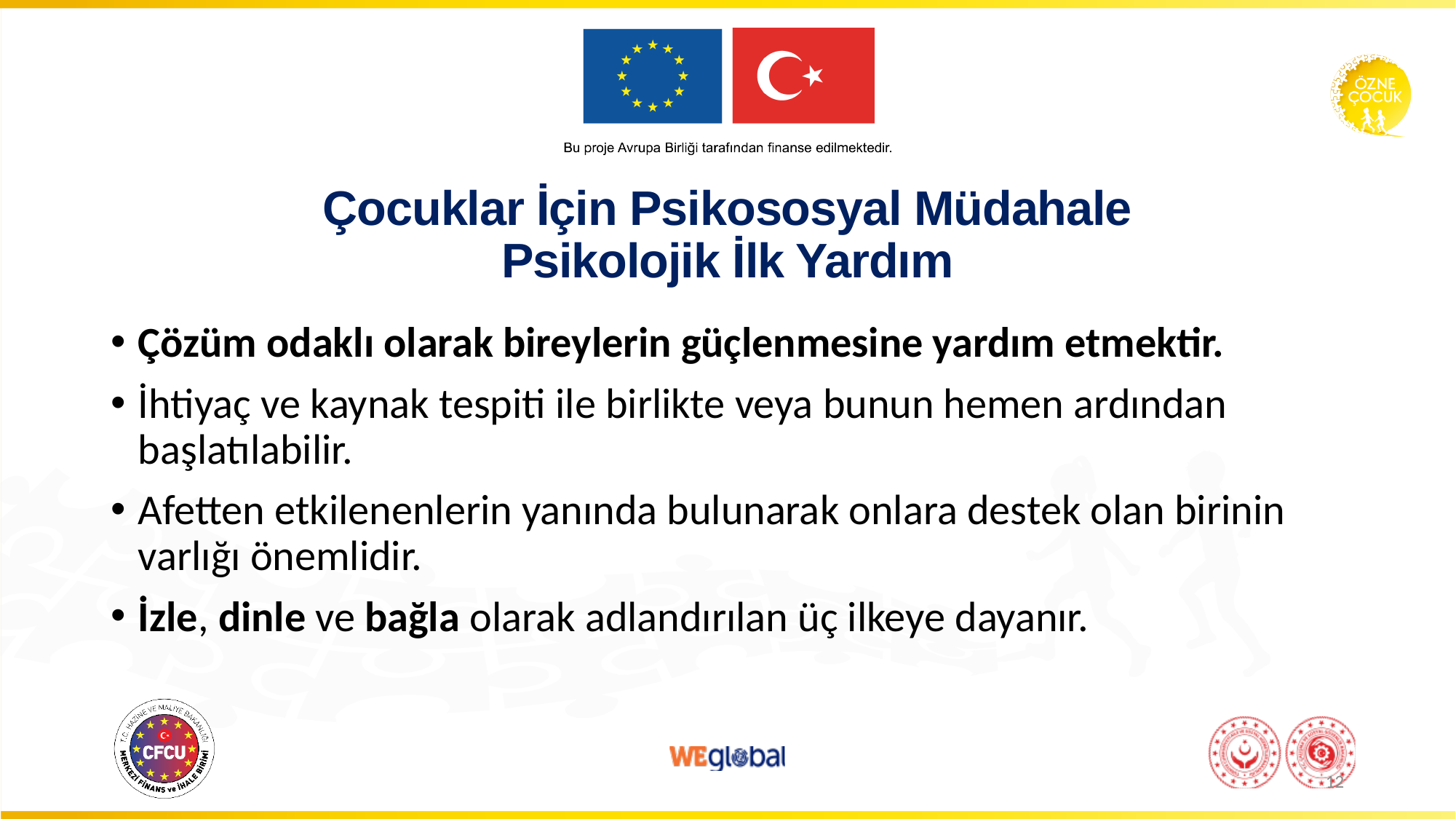

# Çocuklar İçin Psikososyal Müdahale Psikolojik İlk Yardım
Çözüm odaklı olarak bireylerin güçlenmesine yardım etmektir.
İhtiyaç ve kaynak tespiti ile birlikte veya bunun hemen ardından başlatılabilir.
Afetten etkilenenlerin yanında bulunarak onlara destek olan birinin varlığı önemlidir.
İzle, dinle ve bağla olarak adlandırılan üç ilkeye dayanır.
12